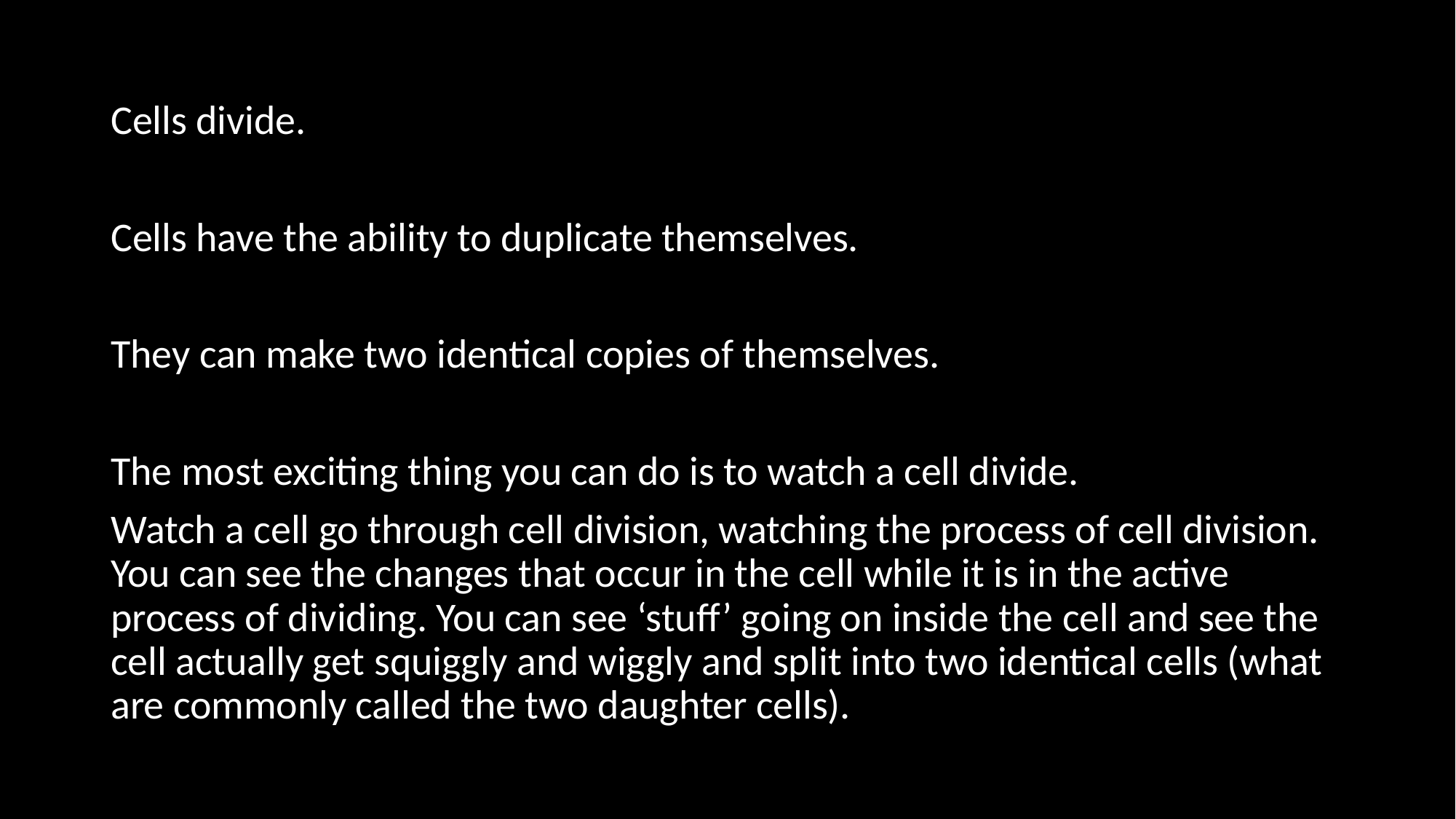

#
Cells divide.

Cells have the ability to duplicate themselves.

They can make two identical copies of themselves.

The most exciting thing you can do is to watch a cell divide.
Watch a cell go through cell division, watching the process of cell division. You can see the changes that occur in the cell while it is in the active process of dividing. You can see ‘stuff’ going on inside the cell and see the cell actually get squiggly and wiggly and split into two identical cells (what are commonly called the two daughter cells).